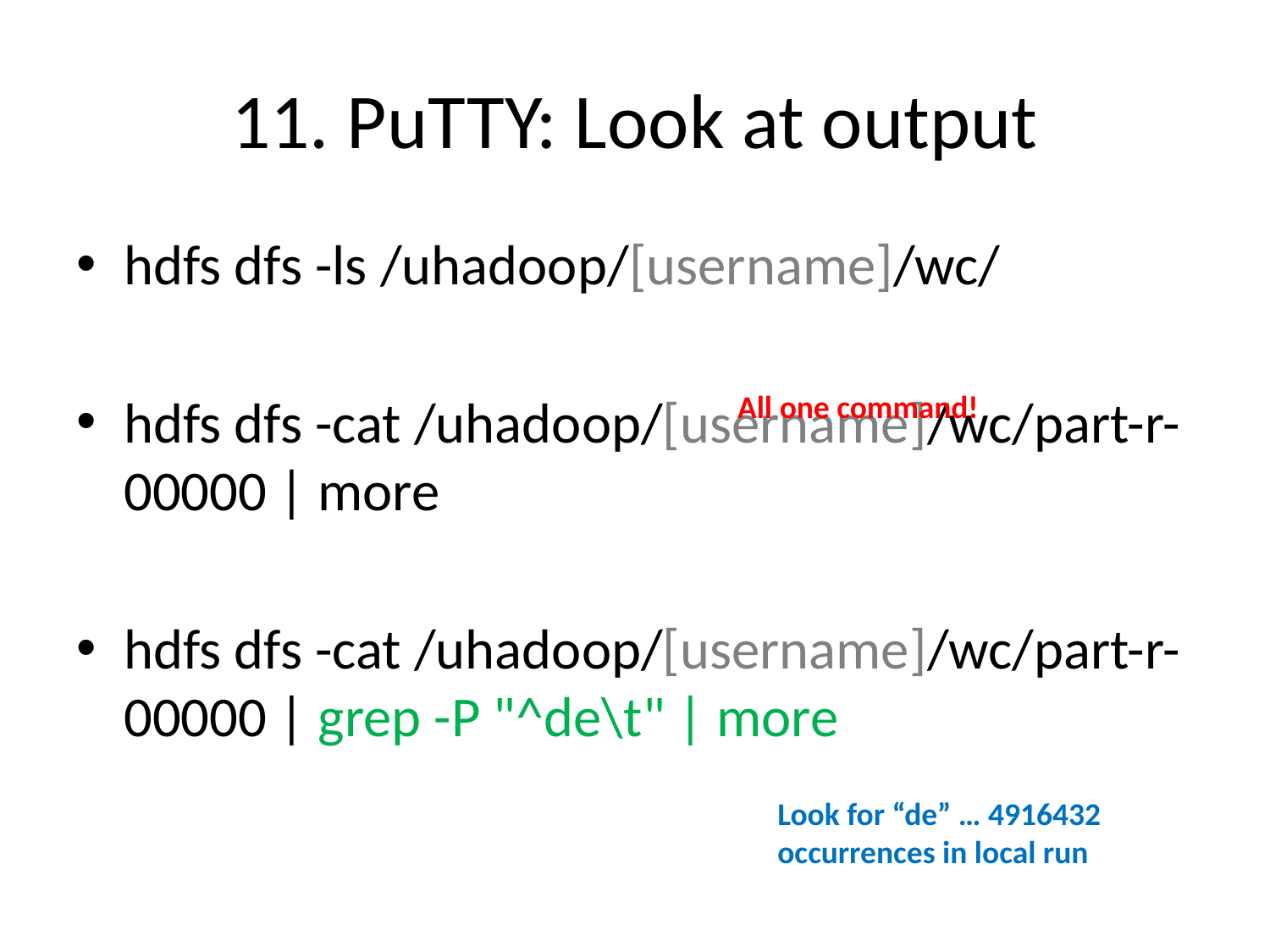

# 11. PuTTY: Look at output
hdfs dfs -ls /uhadoop/[username]/wc/

hdfs dfs -cat /uhadoop/[username]/wc/part-r-00000 | more

hdfs dfs -cat /uhadoop/[username]/wc/part-r-00000 | grep -P "^de\t" | more

All one command!
Look for “de” … 4916432
occurrences in local run